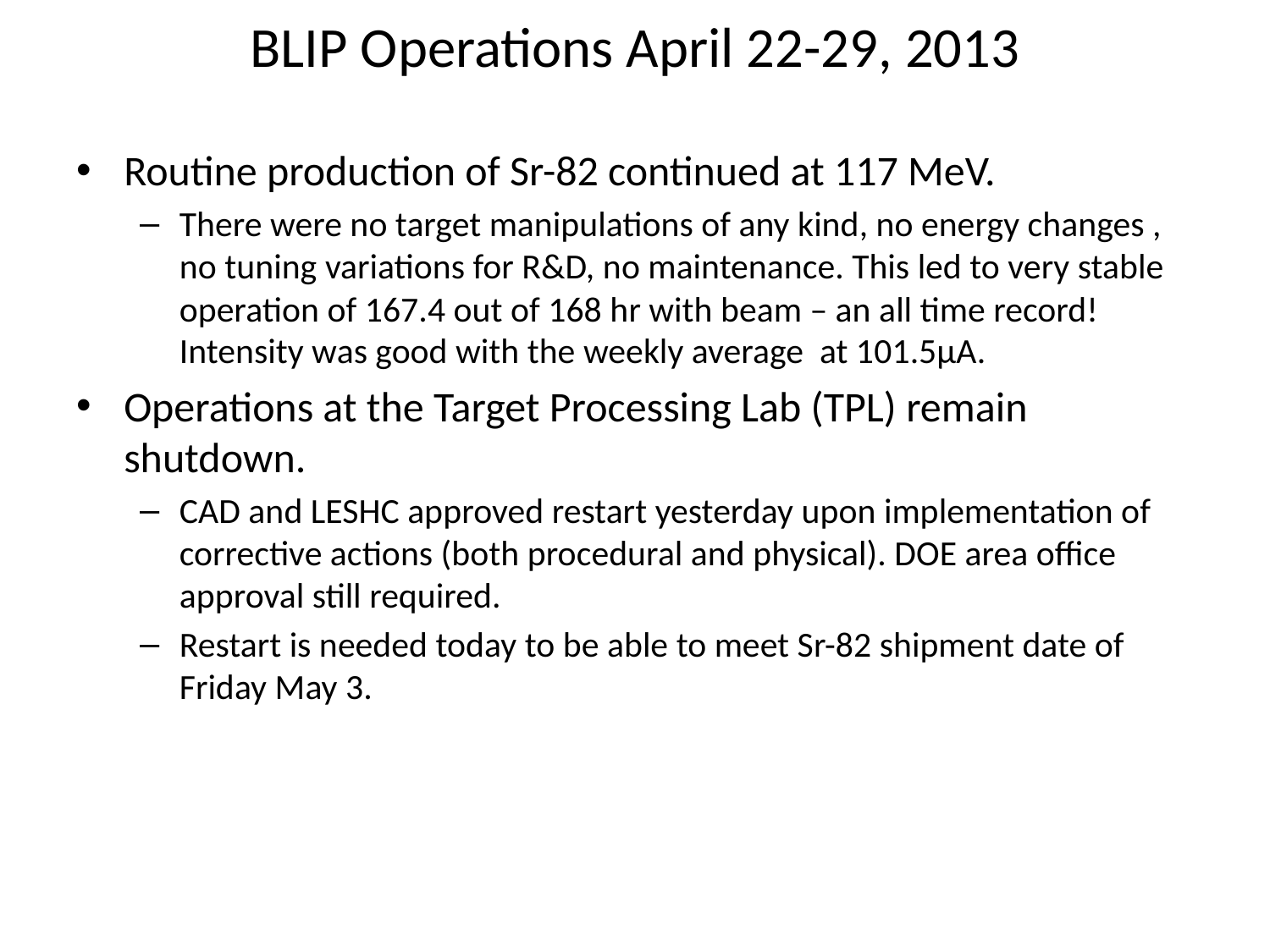

# BLIP Operations April 22-29, 2013
Routine production of Sr-82 continued at 117 MeV.
There were no target manipulations of any kind, no energy changes , no tuning variations for R&D, no maintenance. This led to very stable operation of 167.4 out of 168 hr with beam – an all time record! Intensity was good with the weekly average  at 101.5µA.
Operations at the Target Processing Lab (TPL) remain shutdown.
CAD and LESHC approved restart yesterday upon implementation of corrective actions (both procedural and physical). DOE area office approval still required.
Restart is needed today to be able to meet Sr-82 shipment date of Friday May 3.